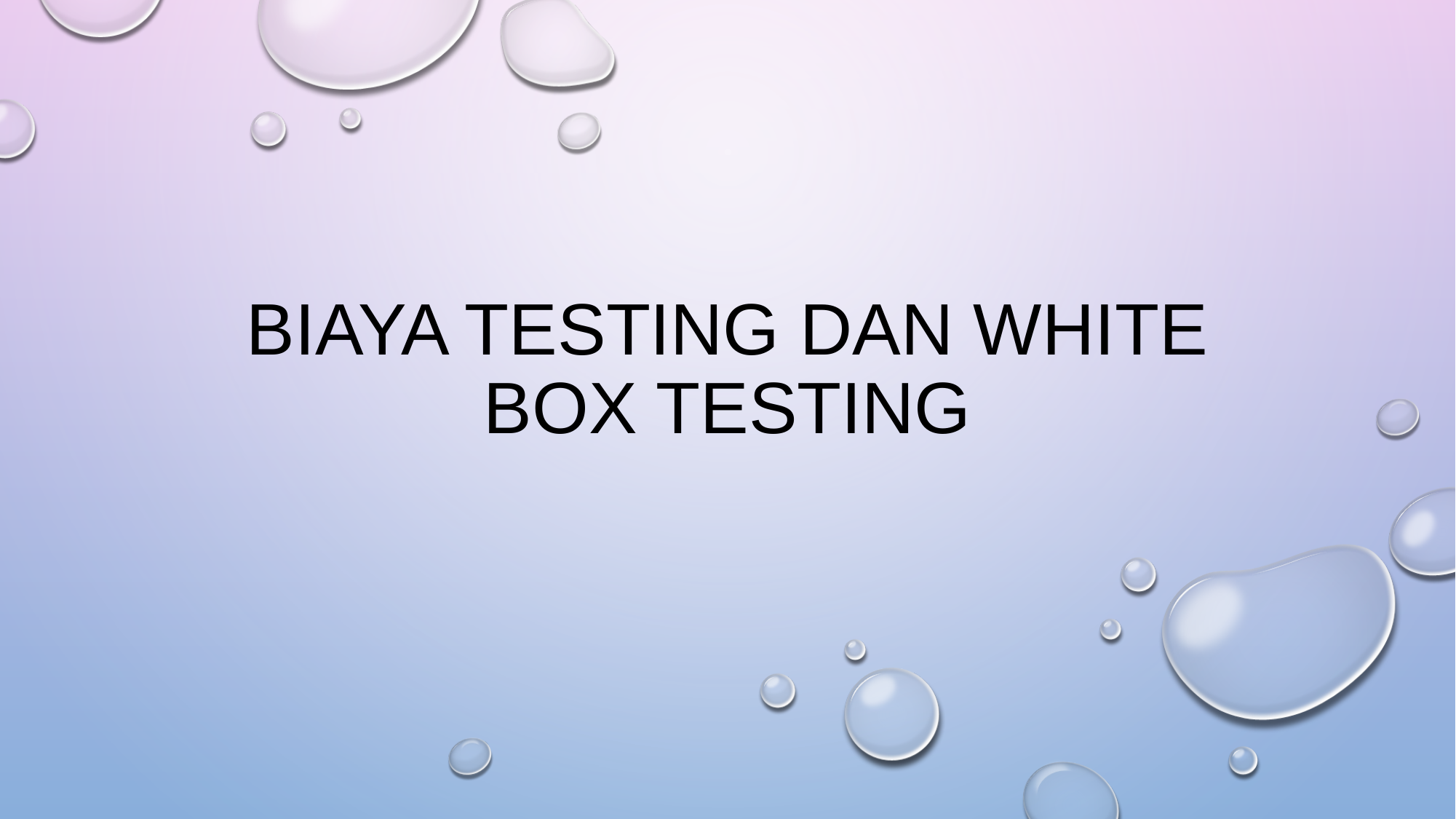

# Biaya testing dan white box testing